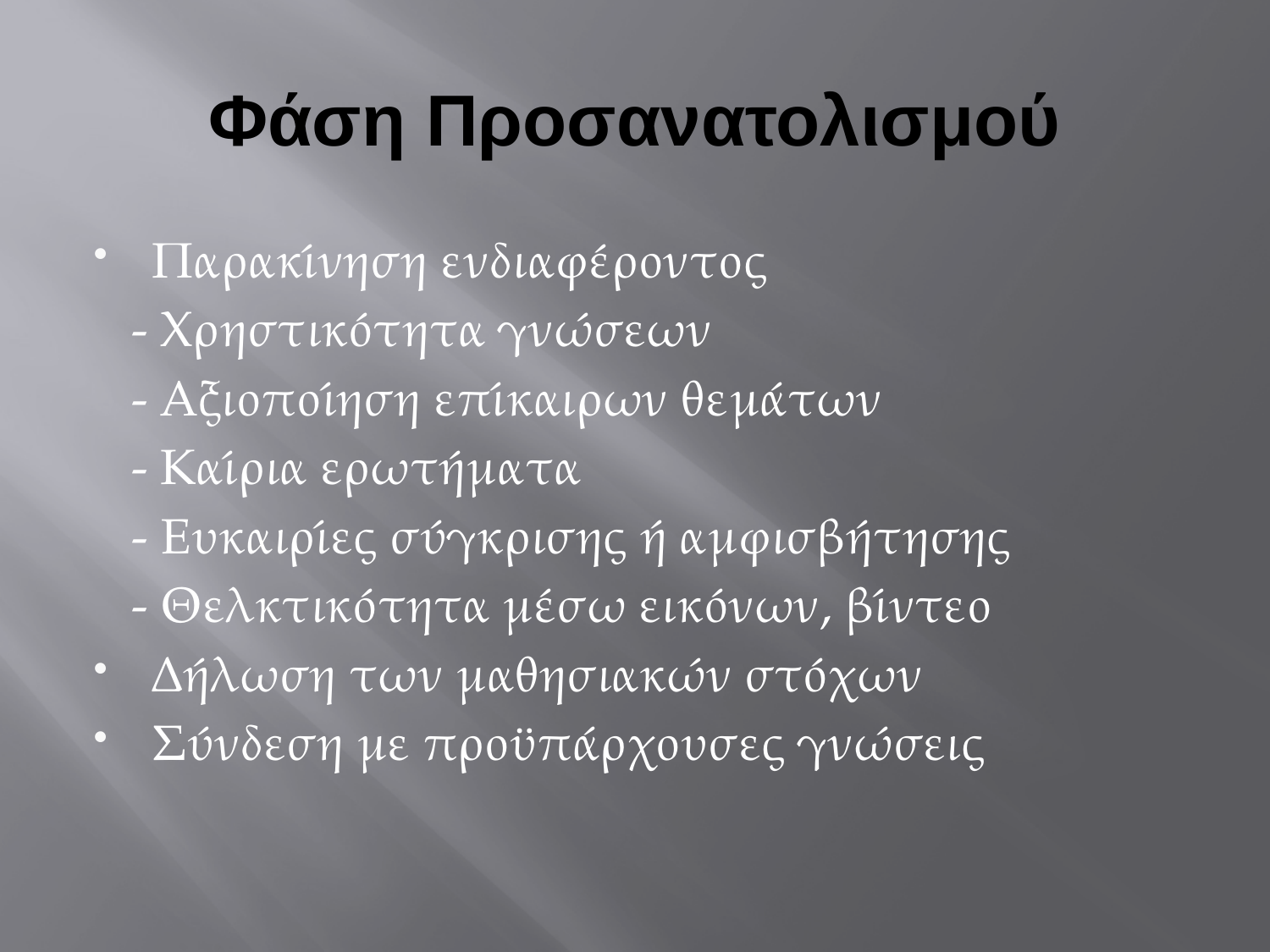

# Φάση Προσανατολισμού
Παρακίνηση ενδιαφέροντος
   - Χρηστικότητα γνώσεων
   - Αξιοποίηση επίκαιρων θεμάτων
   - Καίρια ερωτήματα
   - Ευκαιρίες σύγκρισης ή αμφισβήτησης
   - Θελκτικότητα μέσω εικόνων, βίντεο
Δήλωση των μαθησιακών στόχων
Σύνδεση με προϋπάρχουσες γνώσεις